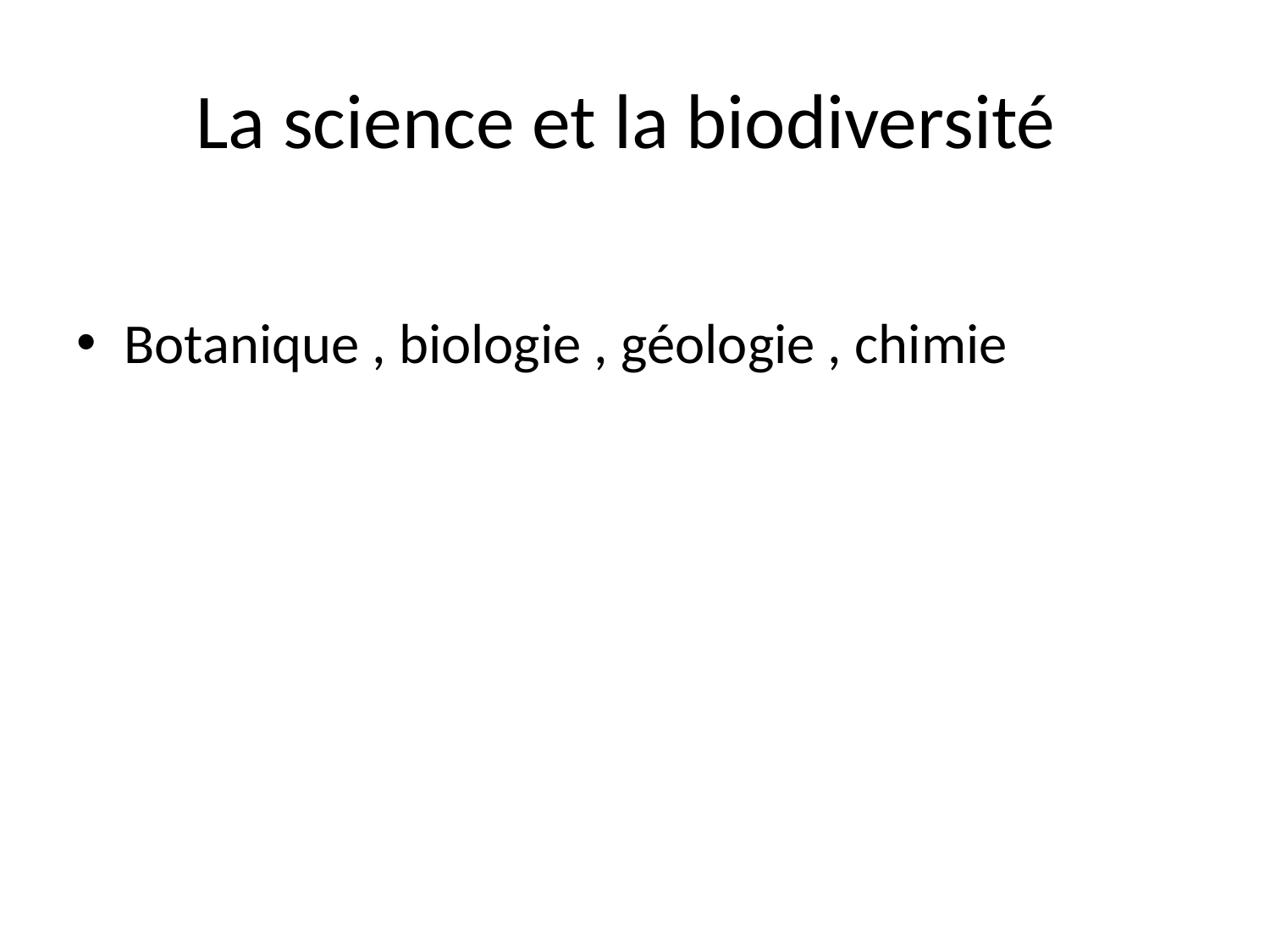

# La science et la biodiversité

Botanique , biologie , géologie , chimie